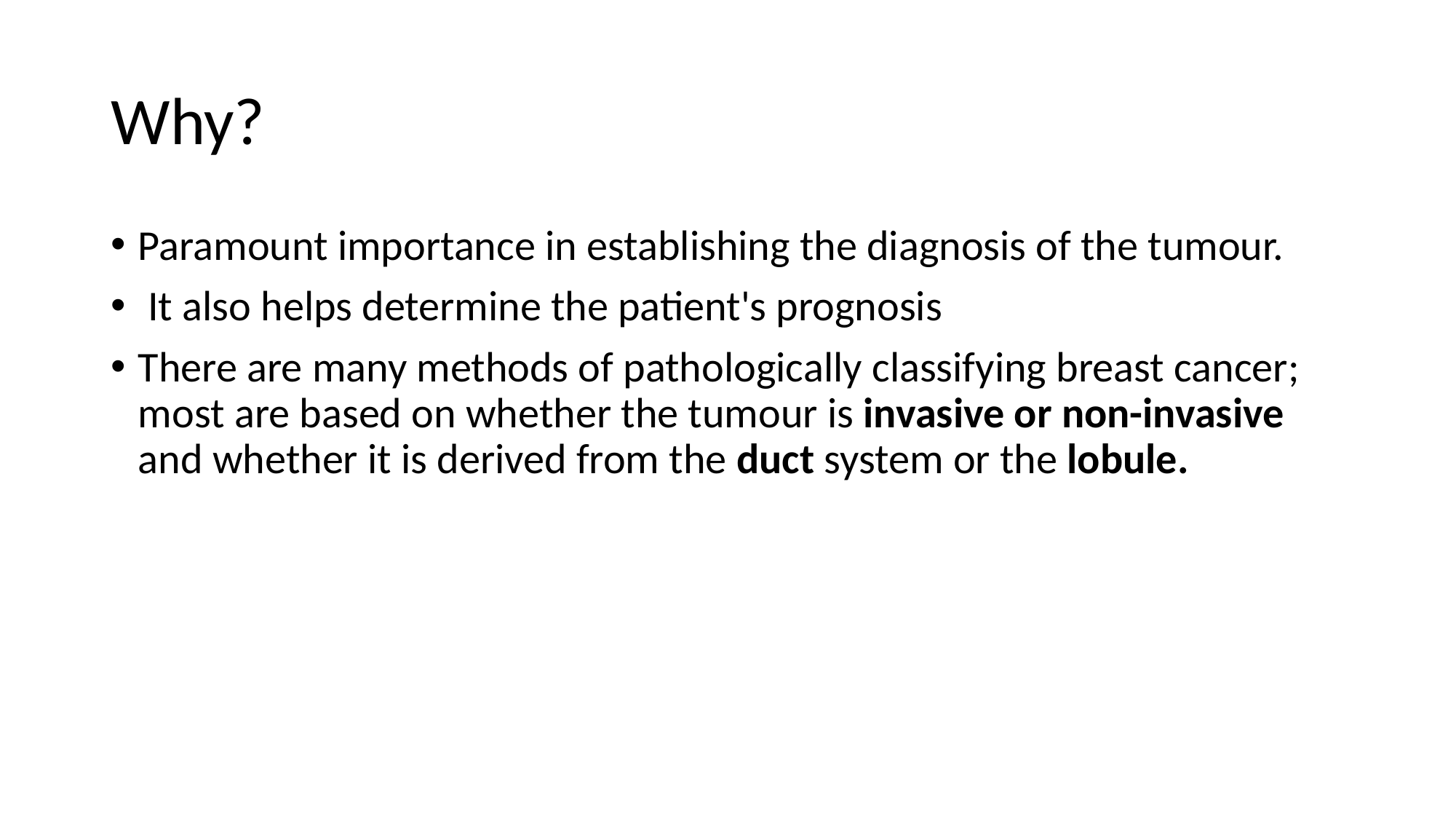

# Why?
Paramount importance in establishing the diagnosis of the tumour.
 It also helps determine the patient's prognosis
There are many methods of pathologically classifying breast cancer; most are based on whether the tumour is invasive or non-invasive and whether it is derived from the duct system or the lobule.